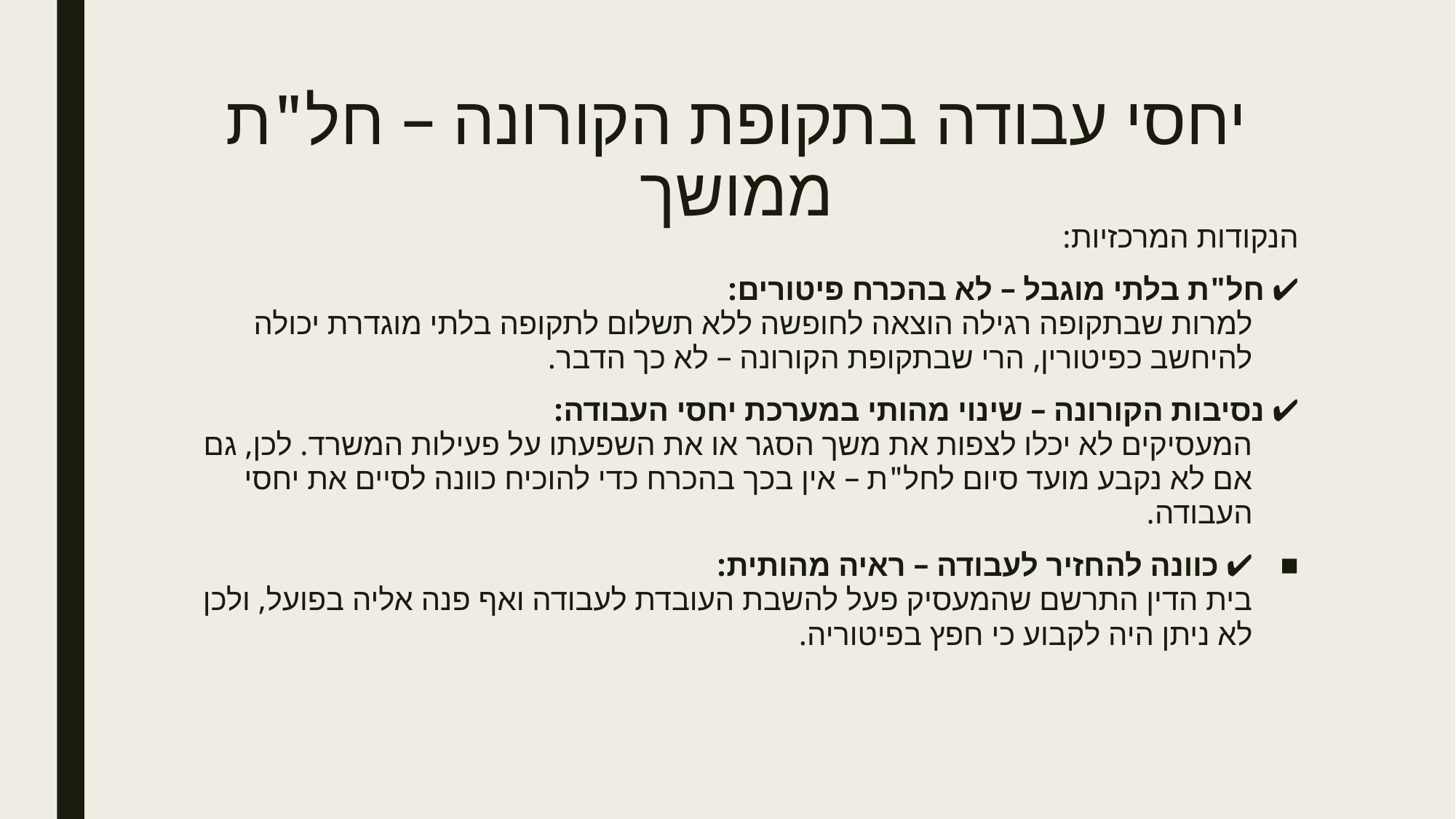

# יחסי עבודה בתקופת הקורונה – חל"ת ממושך
הנקודות המרכזיות:
✔ חל"ת בלתי מוגבל – לא בהכרח פיטורים:
למרות שבתקופה רגילה הוצאה לחופשה ללא תשלום לתקופה בלתי מוגדרת יכולה להיחשב כפיטורין, הרי שבתקופת הקורונה – לא כך הדבר.
✔ נסיבות הקורונה – שינוי מהותי במערכת יחסי העבודה:
המעסיקים לא יכלו לצפות את משך הסגר או את השפעתו על פעילות המשרד. לכן, גם אם לא נקבע מועד סיום לחל"ת – אין בכך בהכרח כדי להוכיח כוונה לסיים את יחסי העבודה.
✔ כוונה להחזיר לעבודה – ראיה מהותית:
בית הדין התרשם שהמעסיק פעל להשבת העובדת לעבודה ואף פנה אליה בפועל, ולכן לא ניתן היה לקבוע כי חפץ בפיטוריה.